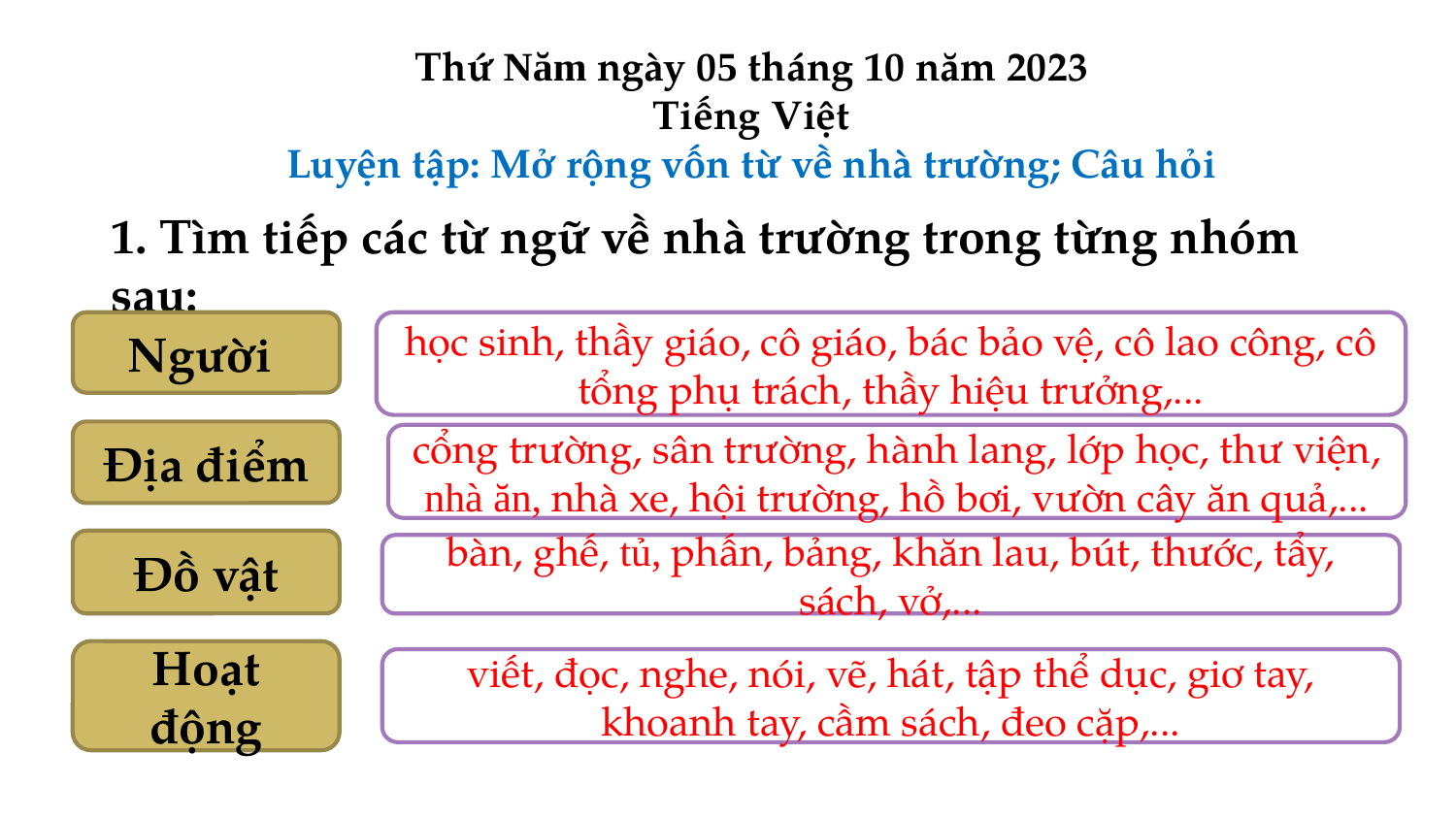

Thứ Năm ngày 05 tháng 10 năm 2023
Tiếng Việt
Luyện tập: Mở rộng vốn từ về nhà trường; Câu hỏi

1. Tìm tiếp các từ ngữ về nhà trường trong từng nhóm sau:
Người
học sinh, thầy giáo, cô giáo, bác bảo vệ, cô lao công, cô tổng phụ trách, thầy hiệu trưởng,...
Địa điểm
cổng trường, sân trường, hành lang, lớp học, thư viện, nhà ăn, nhà xe, hội trường, hồ bơi, vườn cây ăn quả,...
Đồ vật
bàn, ghế, tủ, phấn, bảng, khăn lau, bút, thước, tẩy, sách, vở,...
Hoạt động
viết, đọc, nghe, nói, vẽ, hát, tập thể dục, giơ tay, khoanh tay, cầm sách, đeo cặp,...